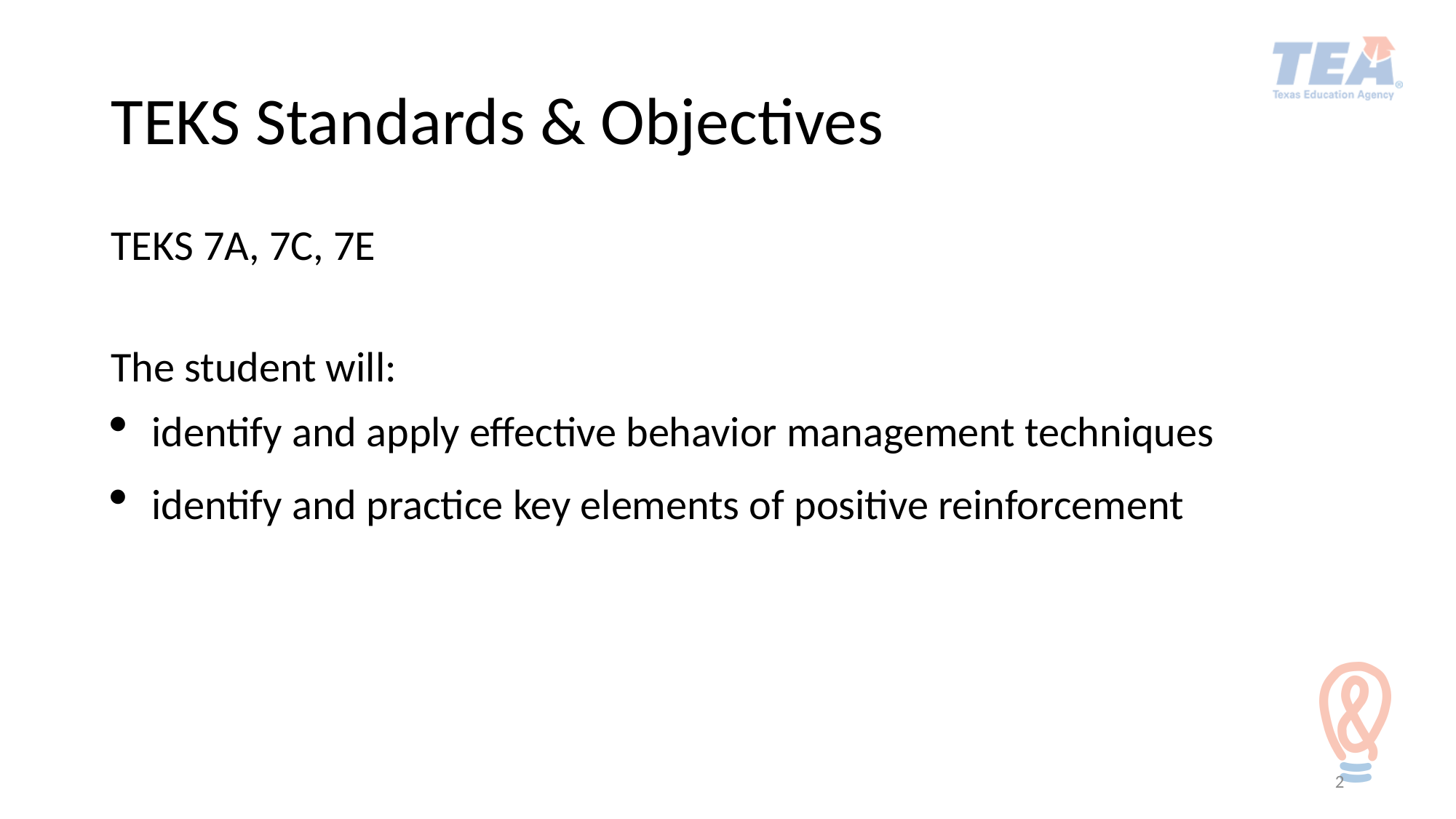

# TEKS Standards & Objectives
TEKS 7A, 7C, 7E

The student will:
identify and apply effective behavior management techniques
identify and practice key elements of positive reinforcement
2